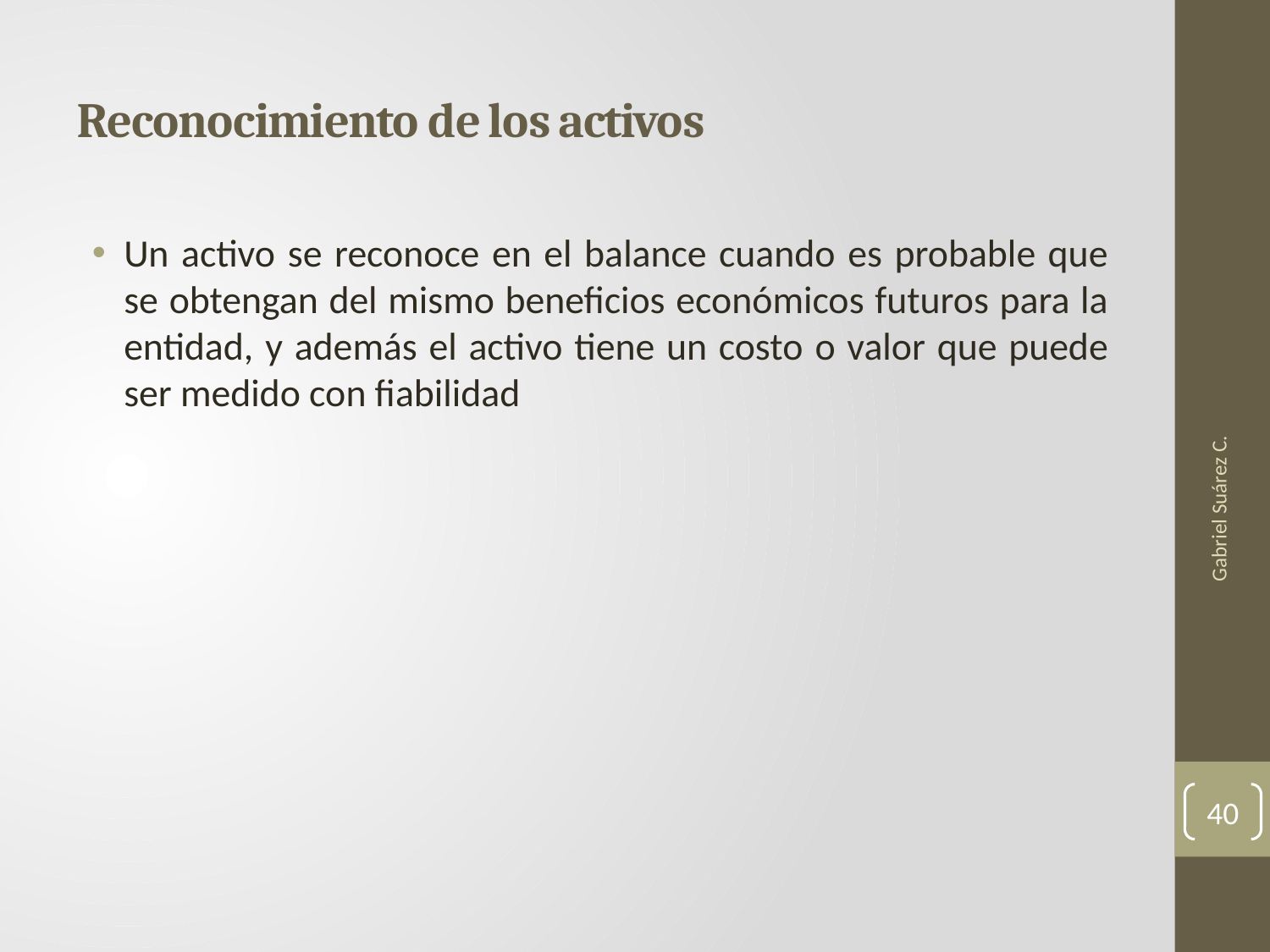

# Reconocimiento de los activos
Un activo se reconoce en el balance cuando es probable que se obtengan del mismo beneficios económicos futuros para la entidad, y además el activo tiene un costo o valor que puede ser medido con fiabilidad
Gabriel Suárez C.
40